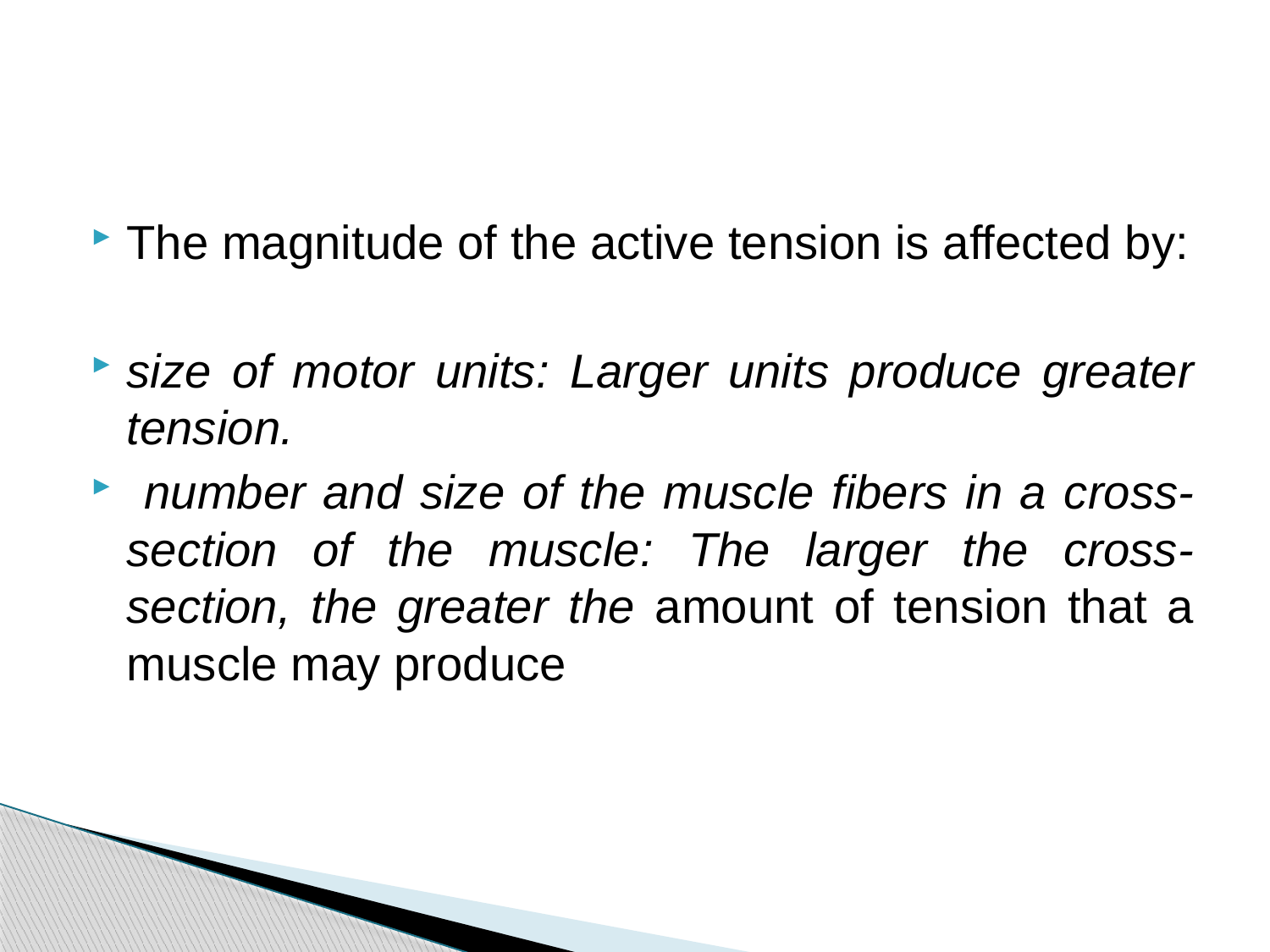

#
The magnitude of the active tension is affected by:

size of motor units: Larger units produce greater tension.
 number and size of the muscle fibers in a cross-section of the muscle: The larger the cross-section, the greater the amount of tension that a muscle may produce